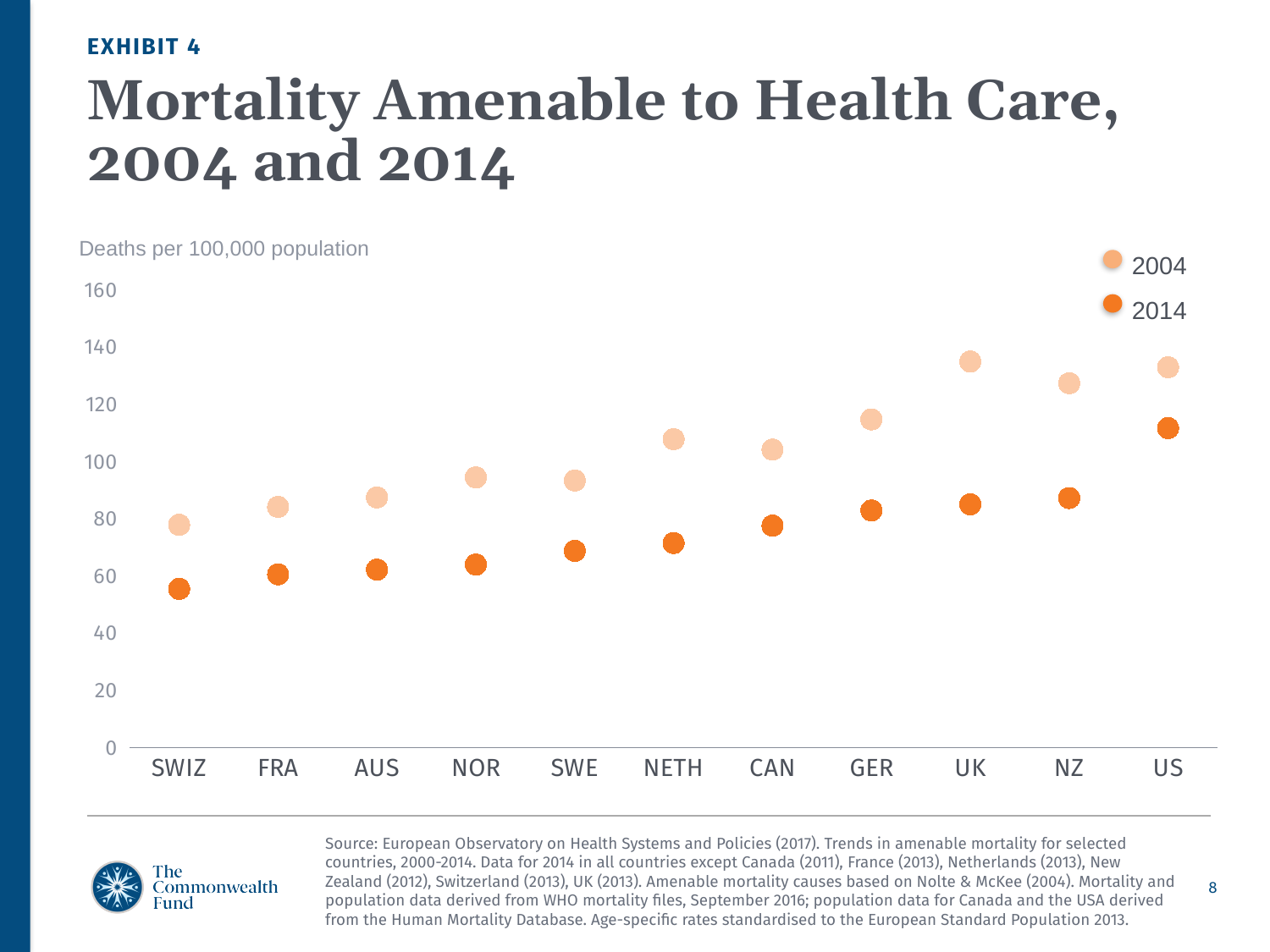

EXHIBIT 4
# Mortality Amenable to Health Care, 2004 and 2014
Deaths per 100,000 population
2004
2014

### Chart

| Category | 2004 | 2014 |
|---|---|---|
| SWIZ | 77.9092947435976 | 55.49009153736264 |
| FRA | 84.17561162852262 | 60.570977176236 |
| AUS | 87.50488360221132 | 62.23009278028906 |
| NOR | 94.47050385050578 | 63.98952964473239 |
| SWE | 93.407369679216 | 68.78879777523785 |
| NETH | 107.8465940011016 | 71.51205324130692 |
| CAN | 104.2024552929291 | 77.6088290766283 |
| GER | 114.7526578454377 | 82.92403067763792 |
| UK | 134.9633643065238 | 85.04477760256579 |
| NZ | 127.4164860862885 | 87.26674726146368 |
| US | 132.996402106568 | 111.7029721089984 |
Source: European Observatory on Health Systems and Policies (2017). Trends in amenable mortality for selected countries, 2000-2014. Data for 2014 in all countries except Canada (2011), France (2013), Netherlands (2013), New Zealand (2012), Switzerland (2013), UK (2013). Amenable mortality causes based on Nolte & McKee (2004). Mortality and population data derived from WHO mortality files, September 2016; population data for Canada and the USA derived from the Human Mortality Database. Age-specific rates standardised to the European Standard Population 2013.